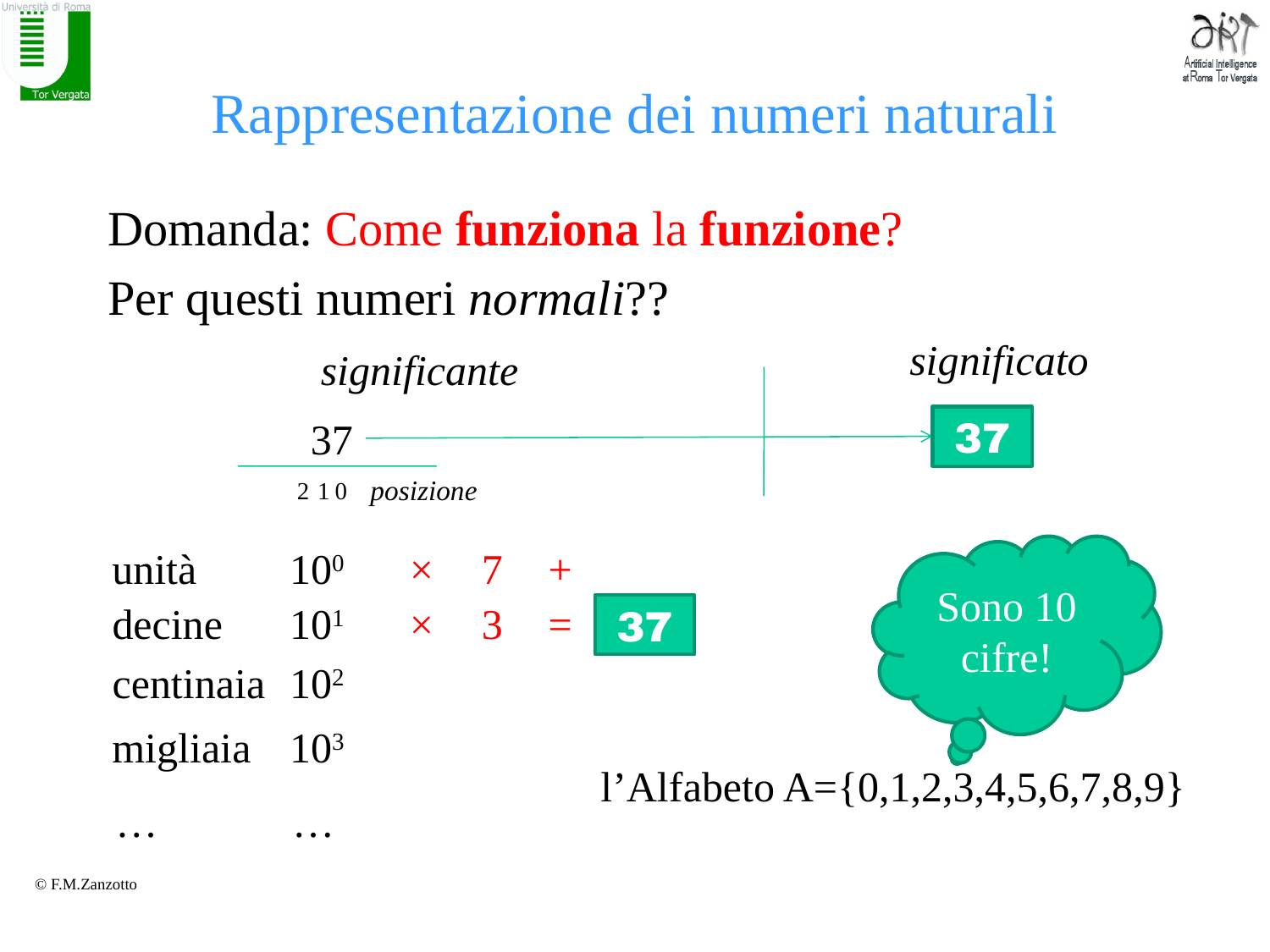

# Rappresentazione dei numeri naturali
Domanda: Come funziona la funzione?
Per questi numeri normali??

significato
significante
37
37
0
2
1
posizione
unità
100
×
7
+
Sono 10 cifre!
decine
101
×
3
=
37
centinaia
102
migliaia
103
l’Alfabeto A={0,1,2,3,4,5,6,7,8,9}
…
…